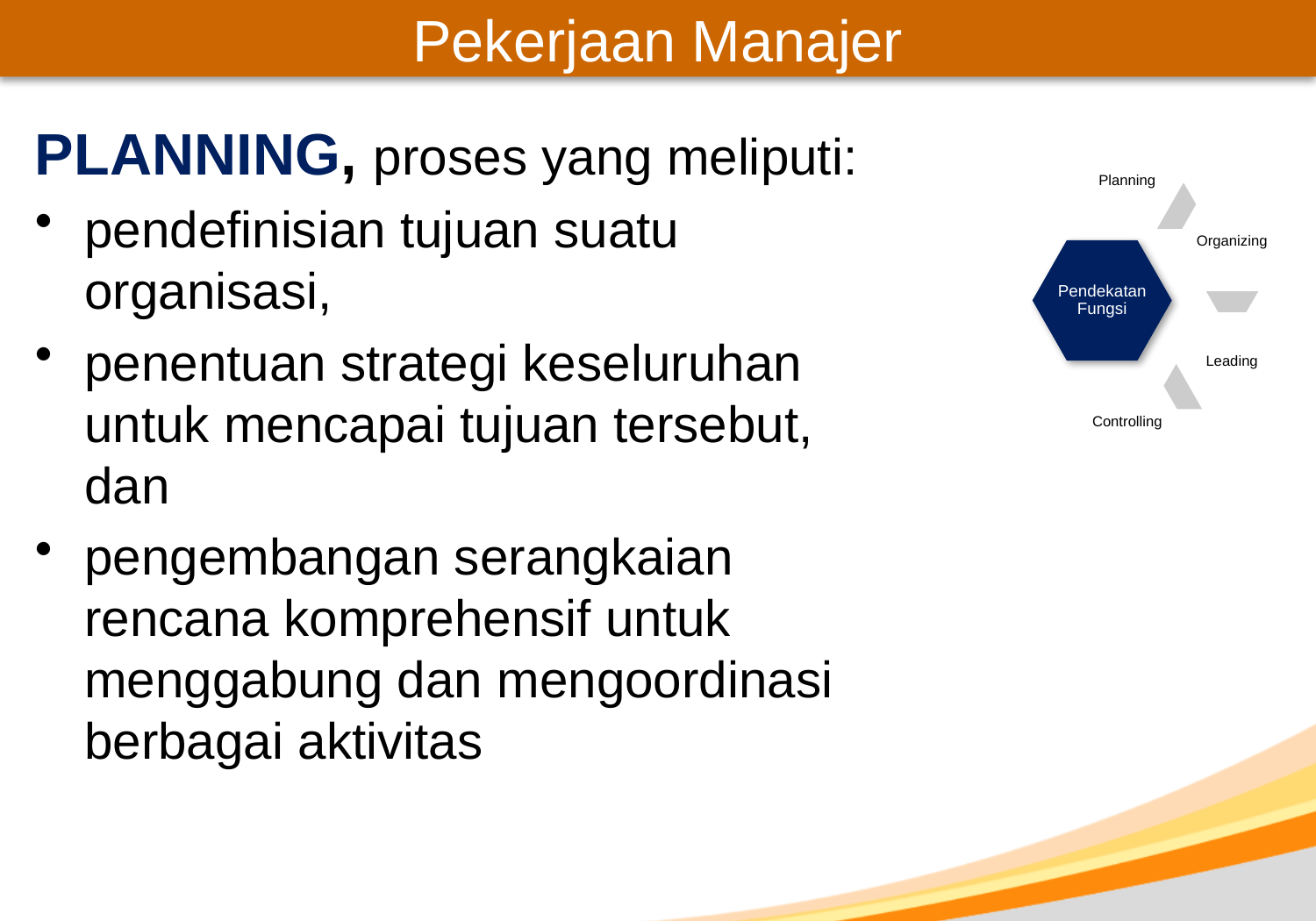

# Pekerjaan Manajer
PLANNING, proses yang meliputi:
pendefinisian tujuan suatu organisasi,
penentuan strategi keseluruhan untuk mencapai tujuan tersebut, dan
pengembangan serangkaian rencana komprehensif untuk menggabung dan mengoordinasi berbagai aktivitas
Pendekatan Fungsi
Planning
Organizing
Leading
Controlling